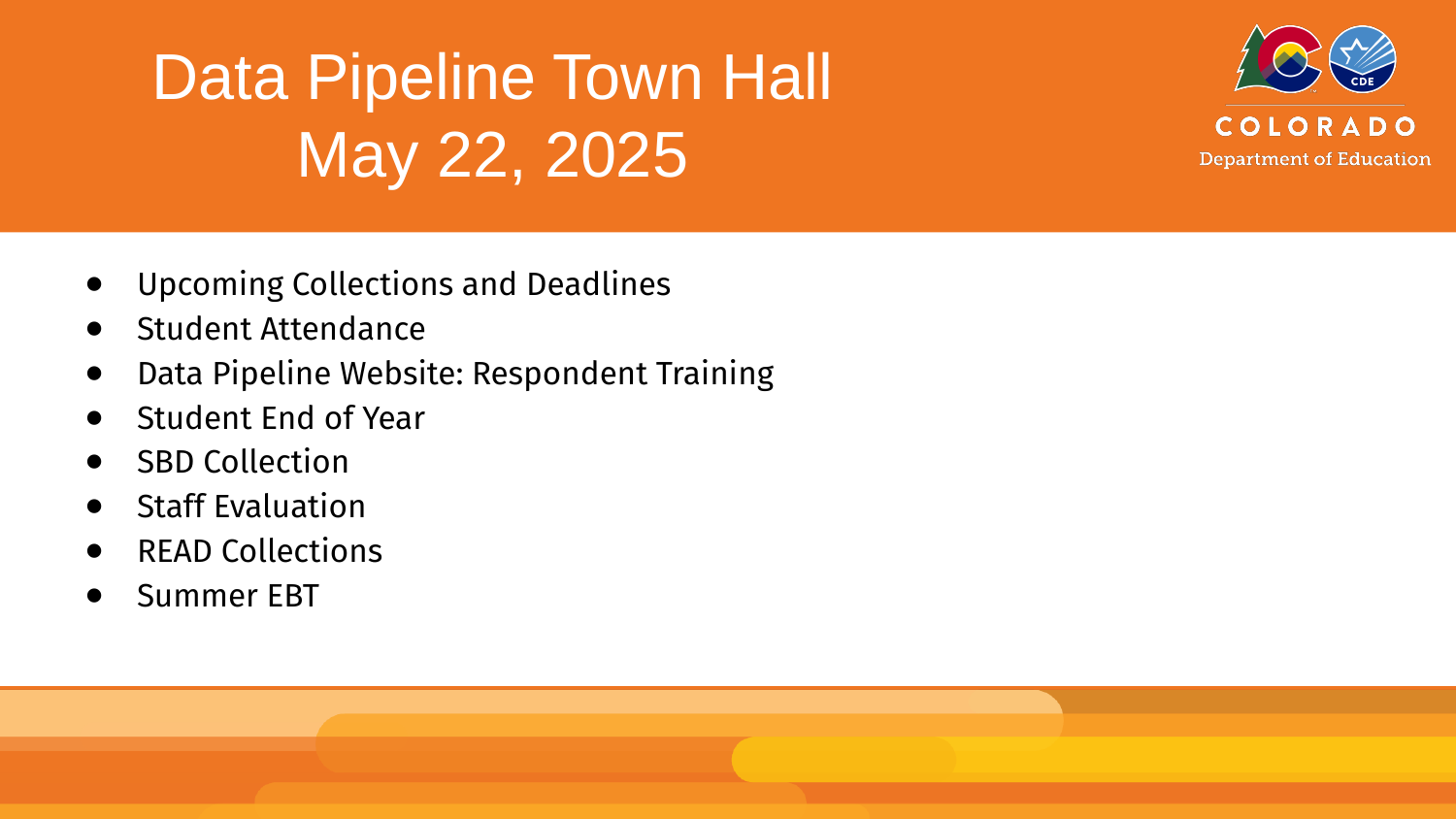

# Data Pipeline Town Hall May 22, 2025
Upcoming Collections and Deadlines
Student Attendance
Data Pipeline Website: Respondent Training
Student End of Year
SBD Collection
Staff Evaluation
READ Collections
Summer EBT